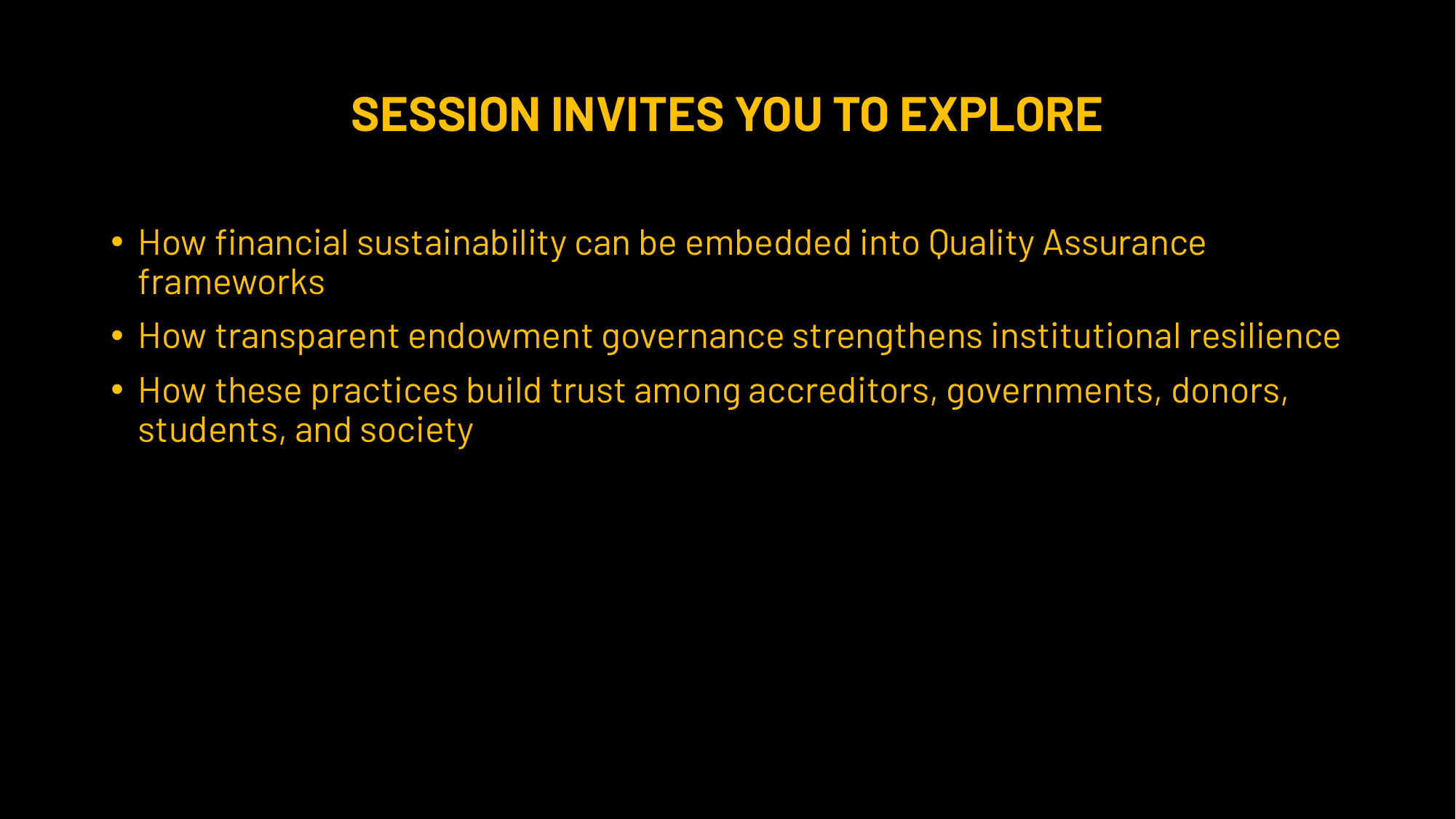

# SESSION INVITES YOU TO EXPLORE
How financial sustainability can be embedded into Quality Assurance frameworks
How transparent endowment governance strengthens institutional resilience
How these practices build trust among accreditors, governments, donors, students, and society